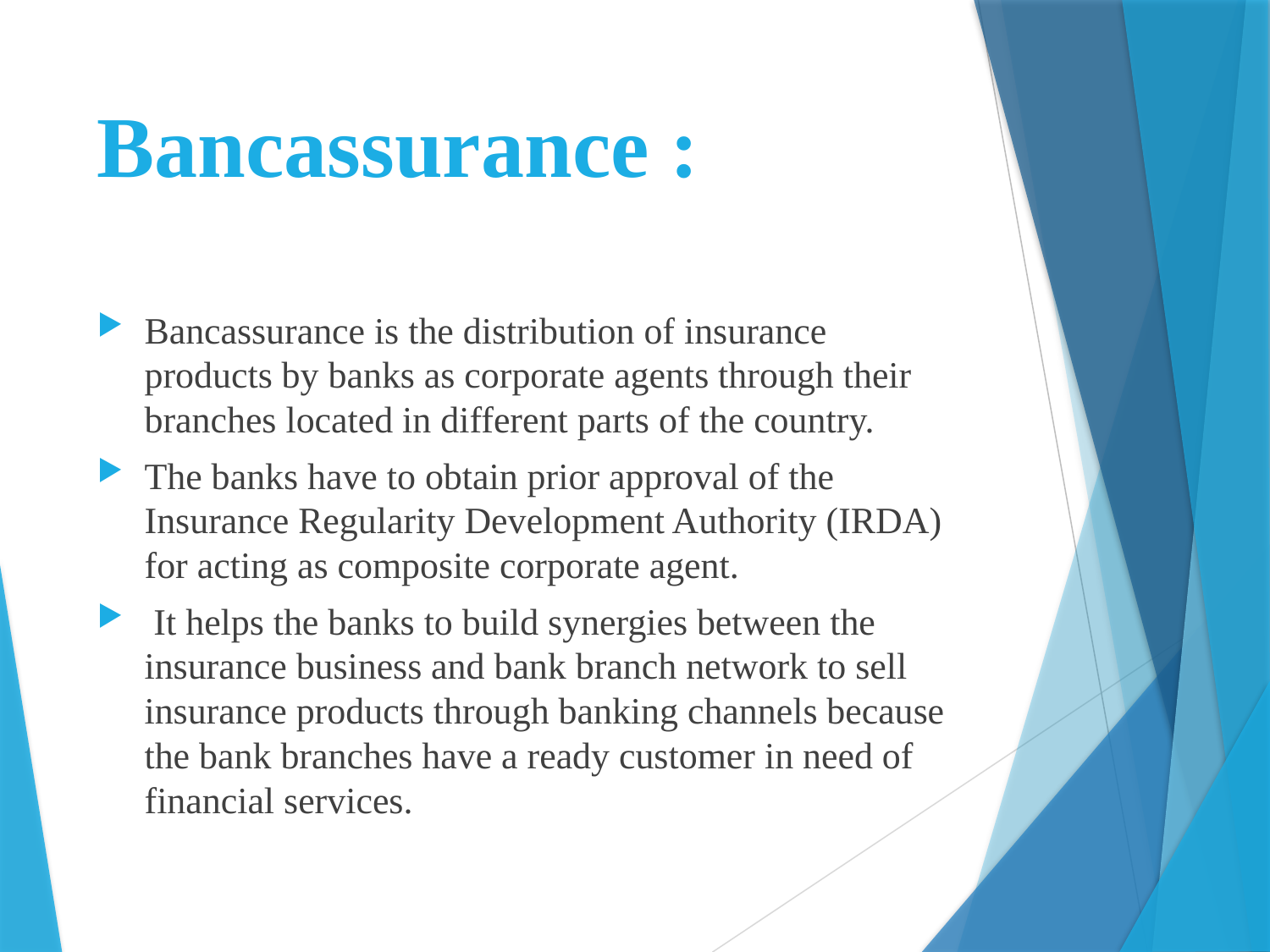

# Bancassurance :
Bancassurance is the distribution of insurance products by banks as corporate agents through their branches located in different parts of the country.
The banks have to obtain prior approval of the Insurance Regularity Development Authority (IRDA) for acting as composite corporate agent.
 It helps the banks to build synergies between the insurance business and bank branch network to sell insurance products through banking channels because the bank branches have a ready customer in need of financial services.